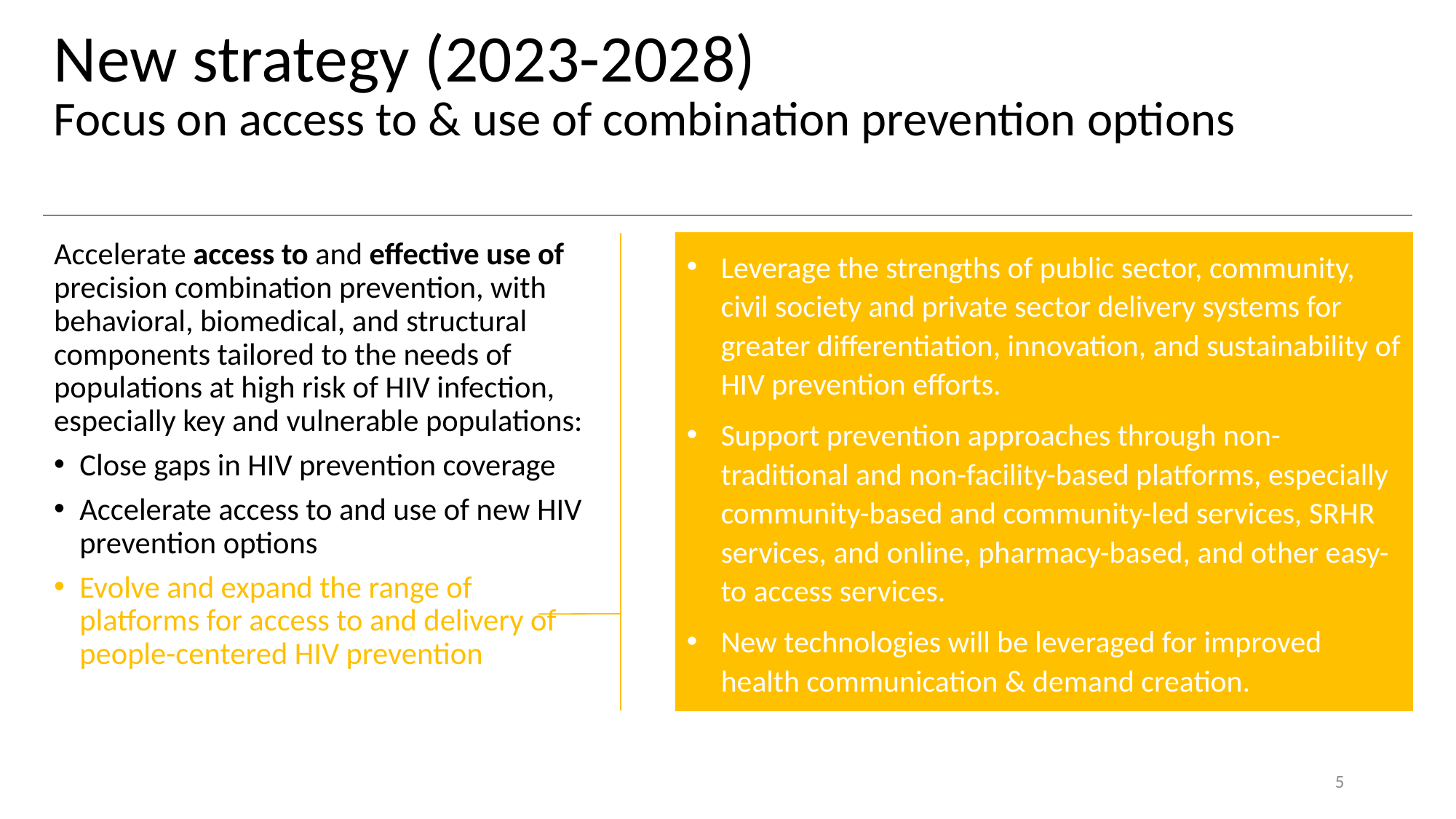

# New strategy (2023-2028)
Focus on access to & use of combination prevention options
Leverage the strengths of public sector, community, civil society and private sector delivery systems for greater differentiation, innovation, and sustainability of HIV prevention efforts.
Support prevention approaches through non-traditional and non-facility-based platforms, especially community-based and community-led services, SRHR services, and online, pharmacy-based, and other easy-to access services.
New technologies will be leveraged for improved health communication & demand creation.
Accelerate access to and effective use of precision combination prevention, with behavioral, biomedical, and structural components tailored to the needs of populations at high risk of HIV infection, especially key and vulnerable populations:
Close gaps in HIV prevention coverage
Accelerate access to and use of new HIV prevention options
Evolve and expand the range of platforms for access to and delivery of people-centered HIV prevention

5